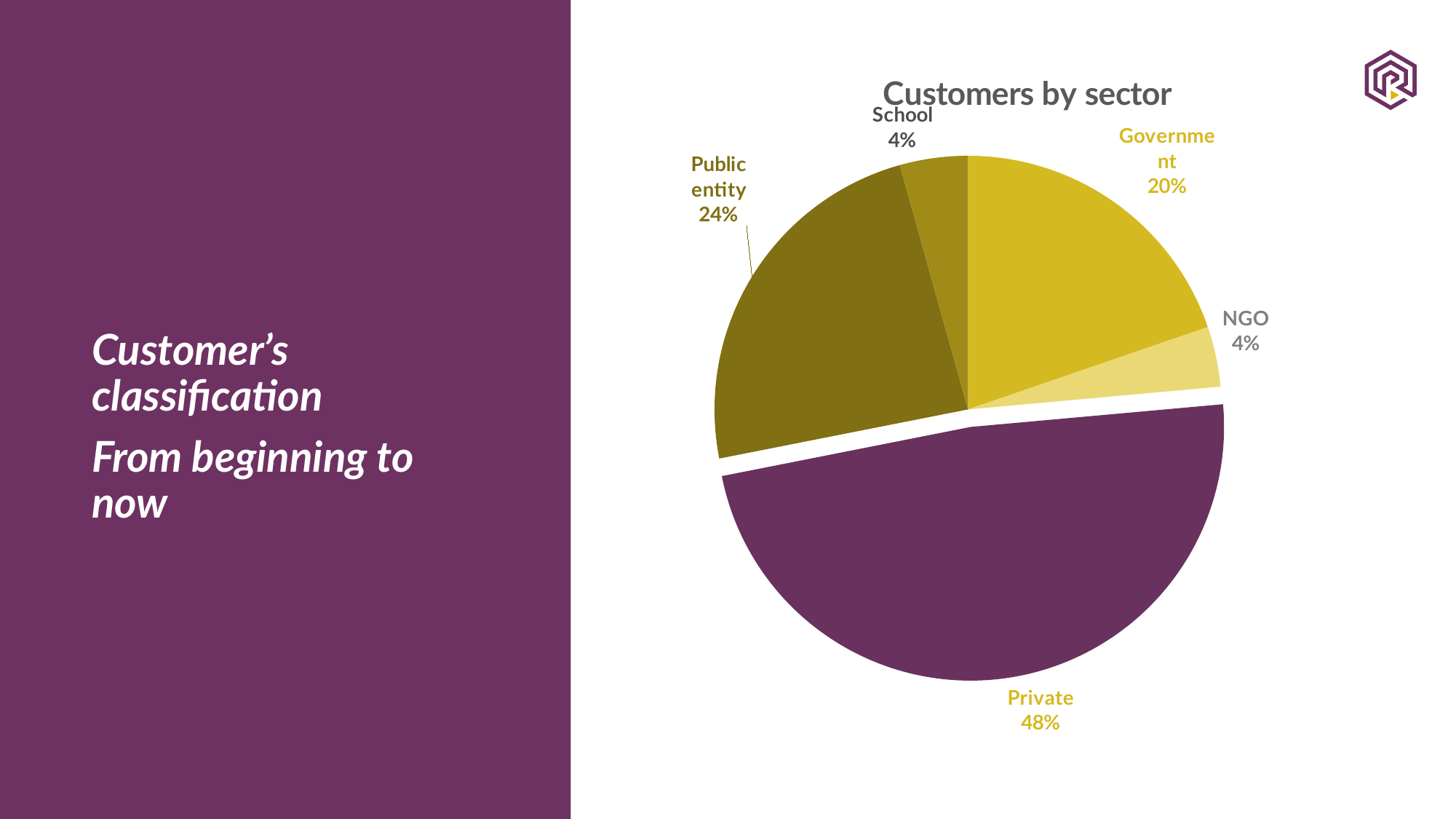

### Chart: Customers by sector

| Category | Sum of Hours | Count of Project |
|---|---|---|
| Government | 772.4166666666666 | 11.0 |
| NGO | 150.0 | 3.0 |
| Private | 1891.4905555555556 | 37.0 |
| Public entity | 930.0 | 7.0 |
| School | 170.0 | 4.0 |
Customer’s classification
From beginning to now